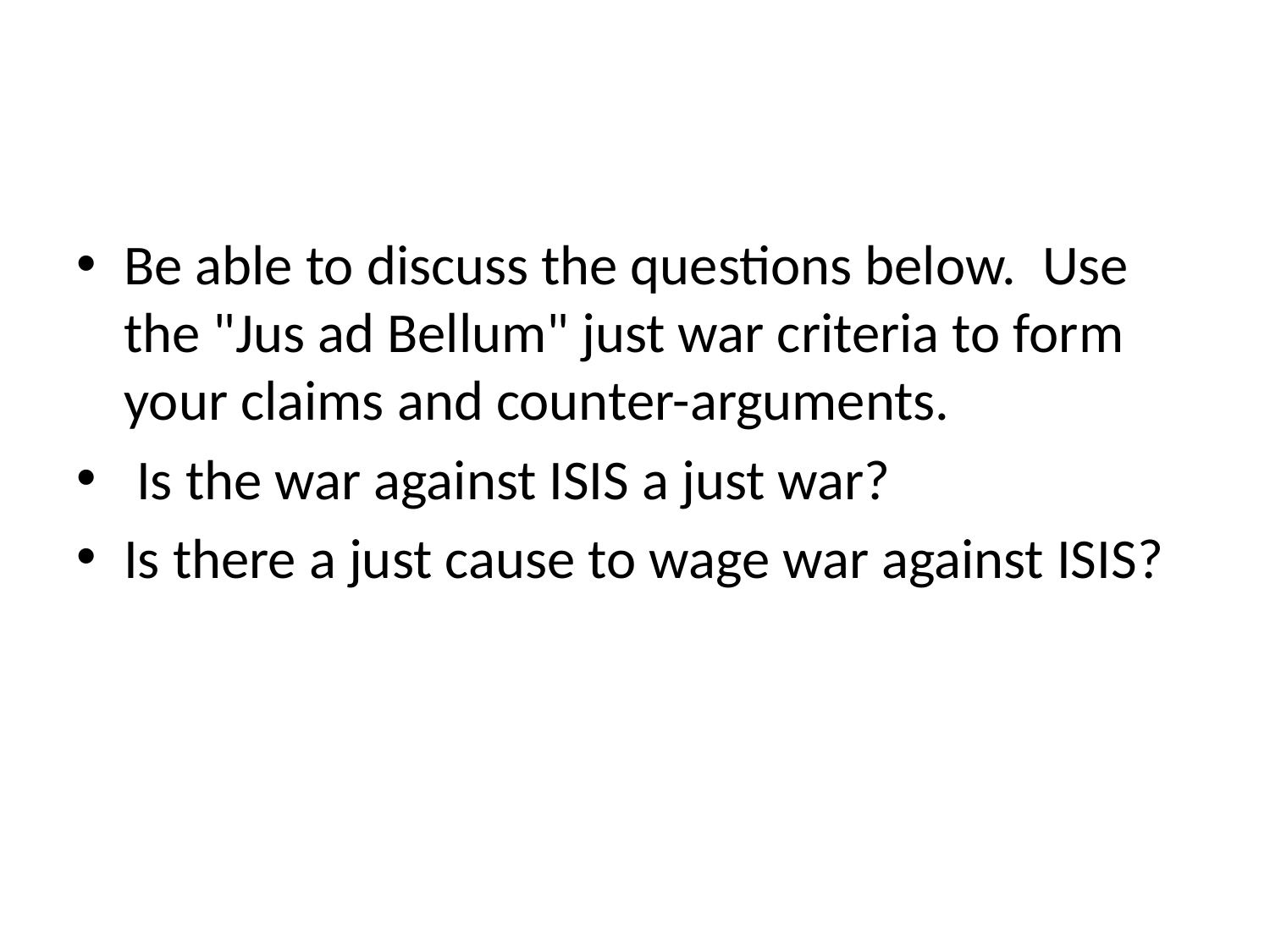

#
Be able to discuss the questions below.  Use the "Jus ad Bellum" just war criteria to form your claims and counter-arguments.
 Is the war against ISIS a just war?
Is there a just cause to wage war against ISIS?